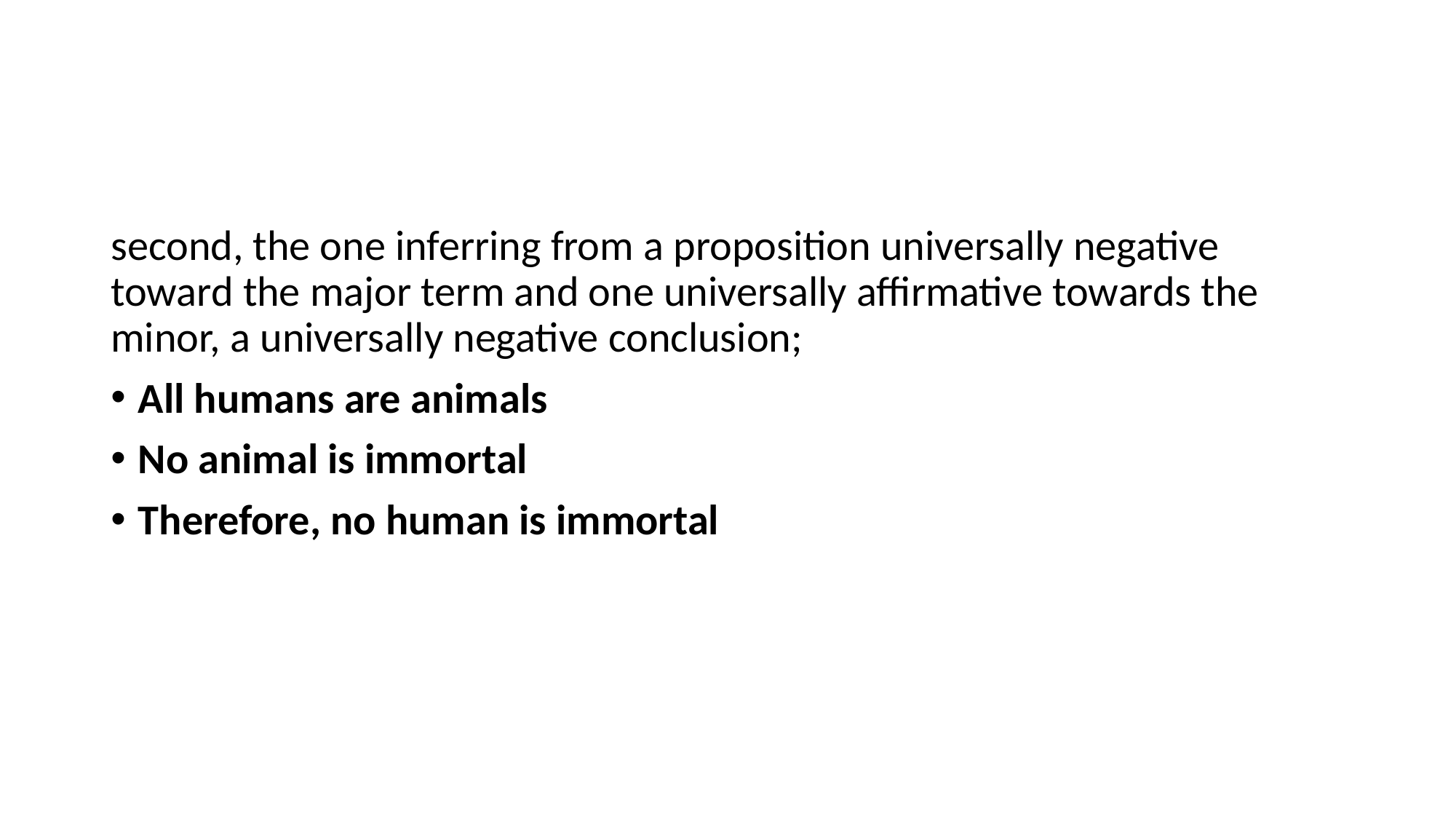

#
second, the one inferring from a proposition universally negative toward the major term and one universally affirmative towards the minor, a universally negative conclusion;
All humans are animals
No animal is immortal
Therefore, no human is immortal